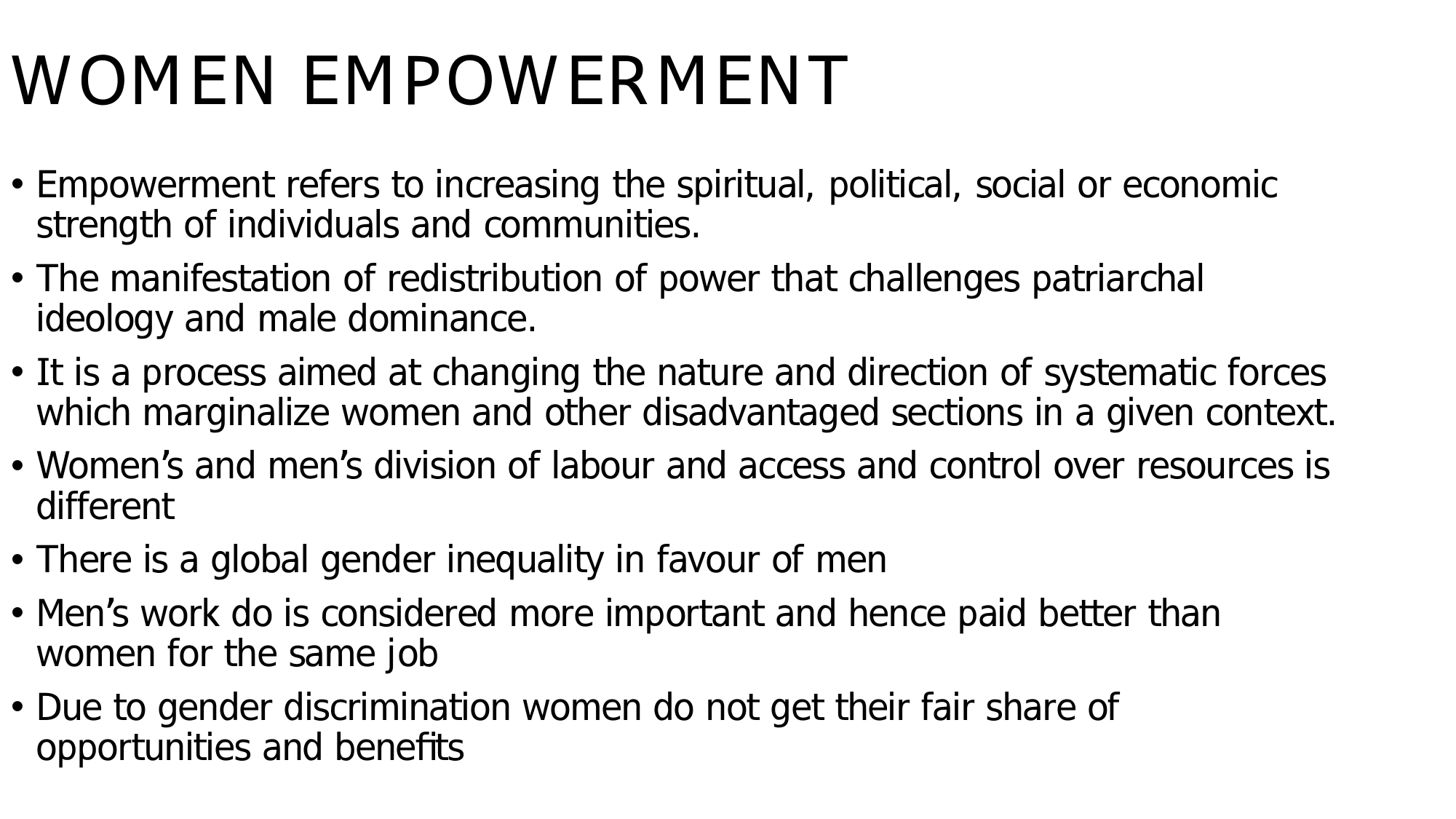

# WOMEN EMPOWERMENT
Empowerment refers to increasing the spiritual, political, social or economic strength of individuals and communities.
The manifestation of redistribution of power that challenges patriarchal ideology and male dominance.
It is a process aimed at changing the nature and direction of systematic forces which marginalize women and other disadvantaged sections in a given context.
Women’s and men’s division of labour and access and control over resources is different
There is a global gender inequality in favour of men
Men’s work do is considered more important and hence paid better than women for the same job
Due to gender discrimination women do not get their fair share of opportunities and benefits